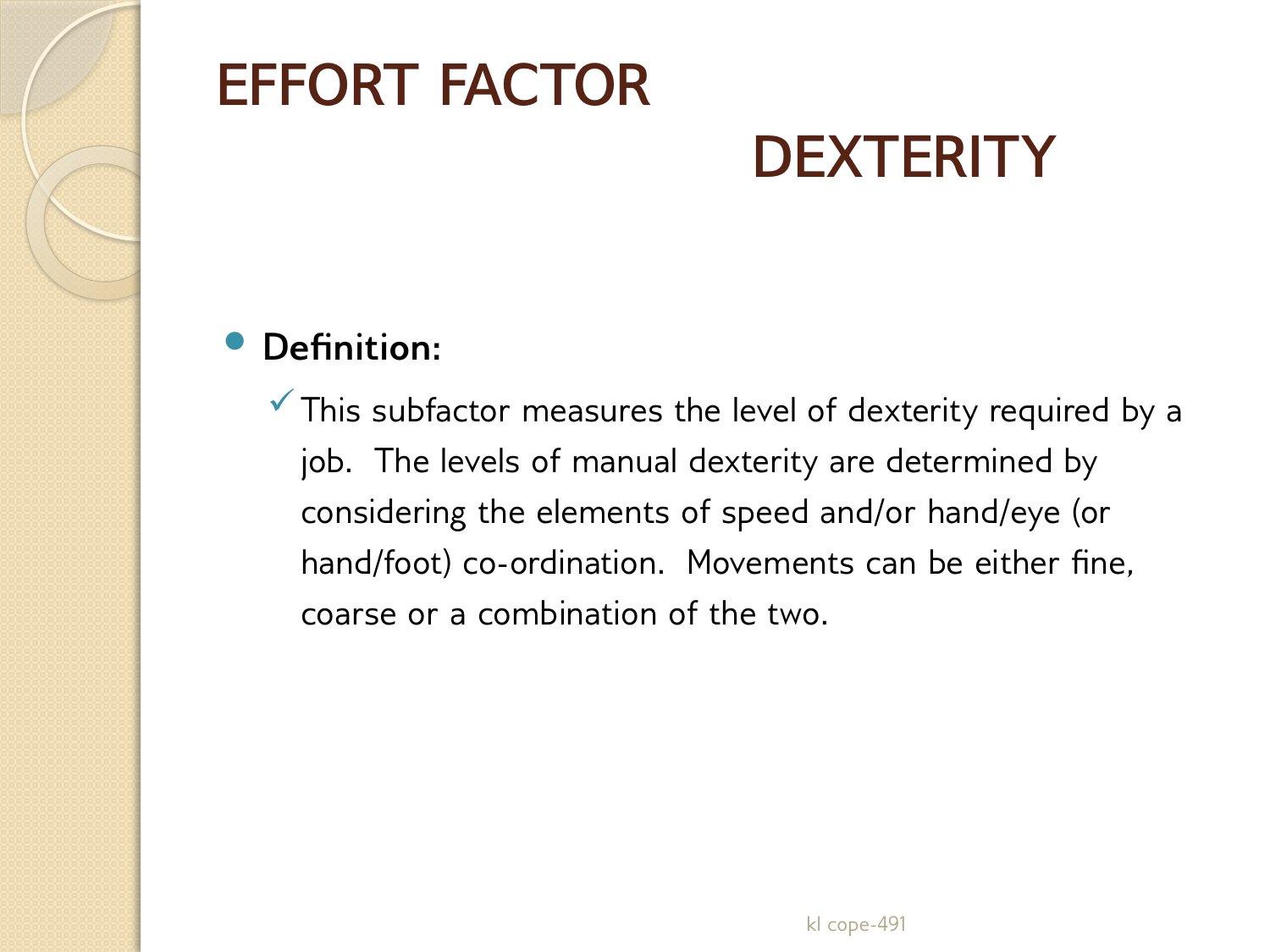

# EFFORT FACTOR	                                              DEXTERITY
Definition:
This subfactor measures the level of dexterity required by a job.  The levels of manual dexterity are determined by considering the elements of speed and/or hand/eye (or hand/foot) co-ordination.  Movements can be either fine, coarse or a combination of the two.

kl cope-491